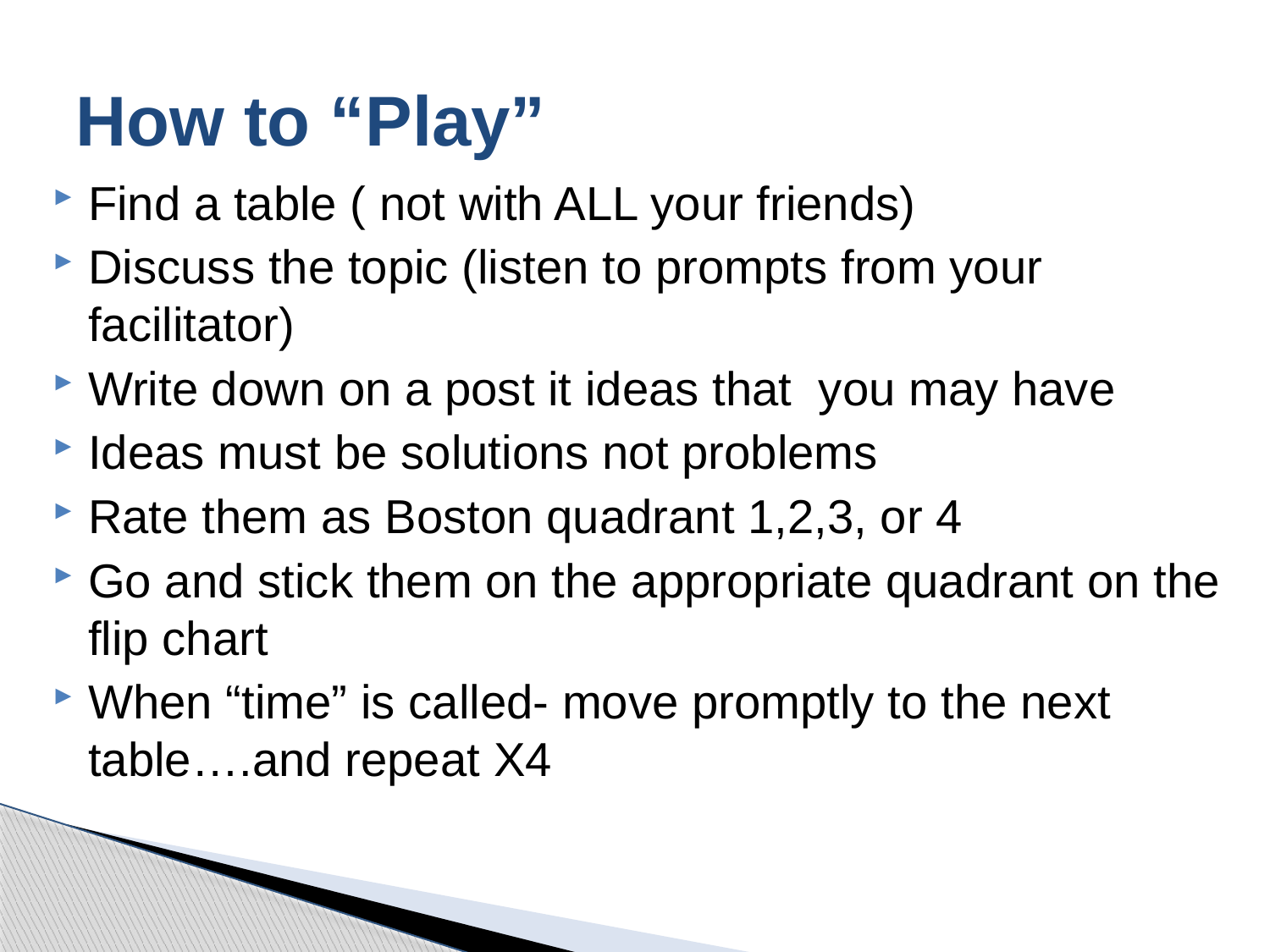

# How to “Play”
Find a table ( not with ALL your friends)
Discuss the topic (listen to prompts from your facilitator)
Write down on a post it ideas that  you may have
Ideas must be solutions not problems
Rate them as Boston quadrant 1,2,3, or 4
Go and stick them on the appropriate quadrant on the flip chart
When “time” is called- move promptly to the next table….and repeat X4